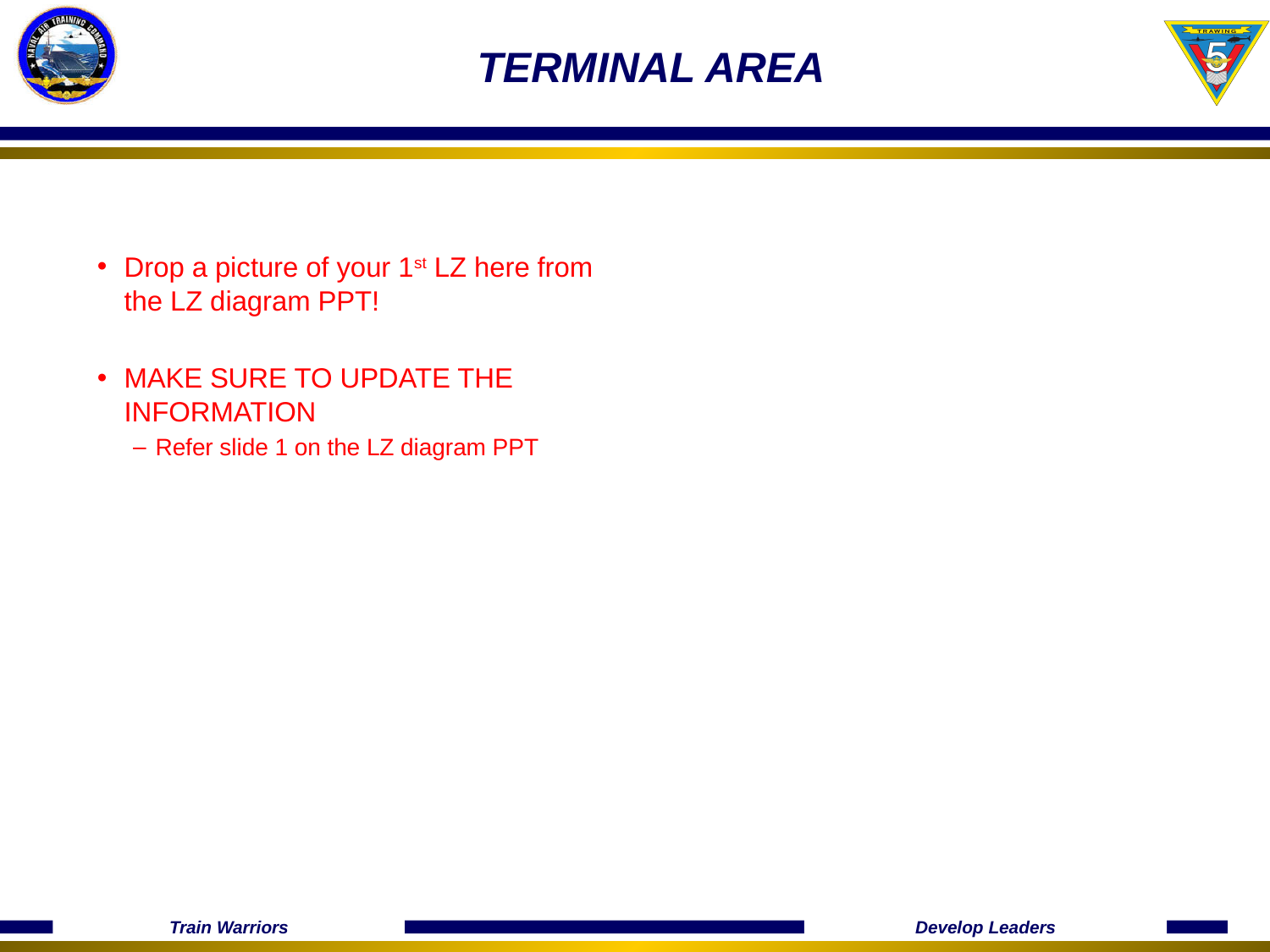

# TERMINAL AREA

Drop a picture of your 1st LZ here from the LZ diagram PPT!

MAKE SURE TO UPDATE THE INFORMATION
Refer slide 1 on the LZ diagram PPT